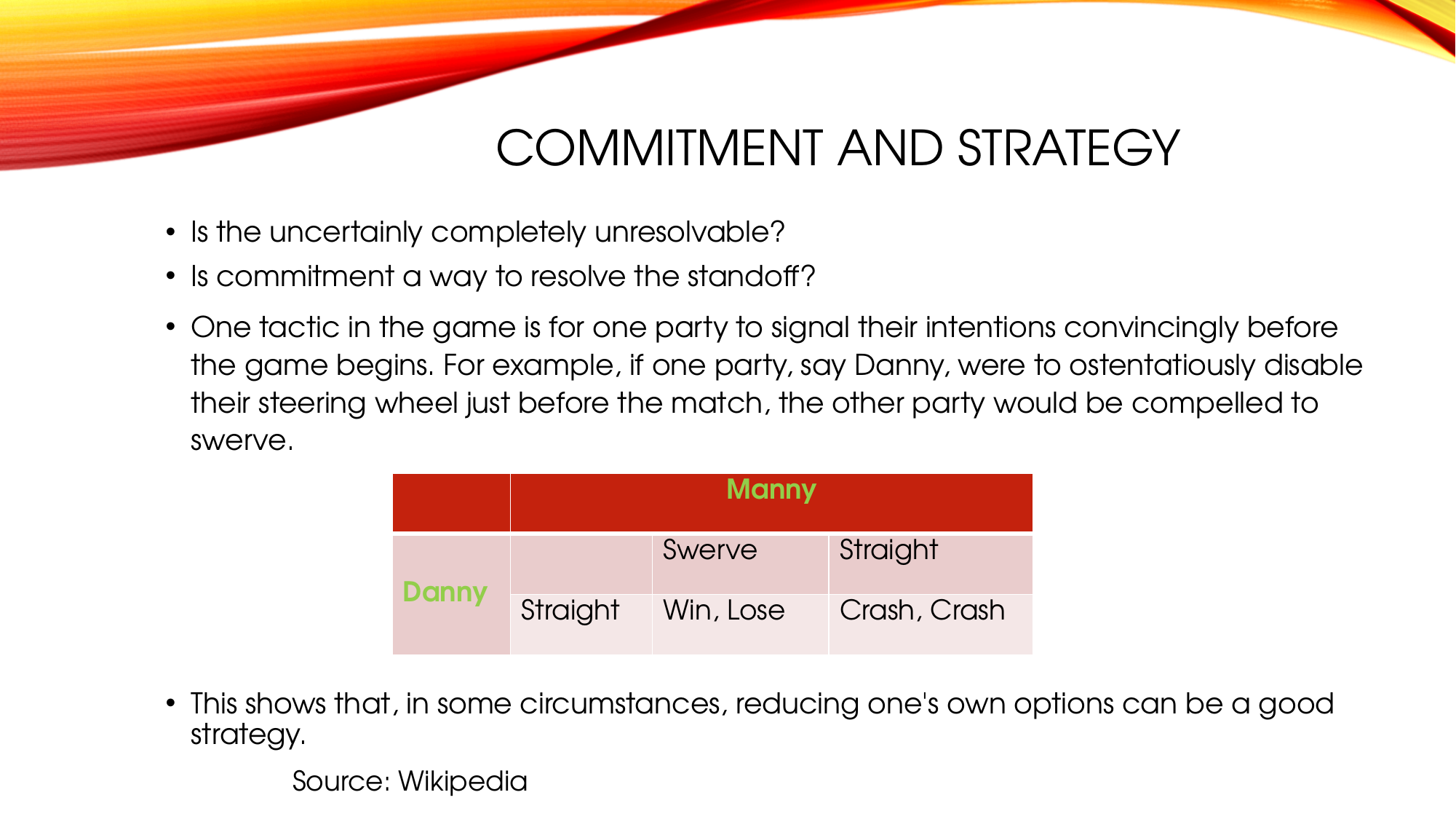

# Commitment and Strategy
Is the uncertainly completely unresolvable?
Is commitment a way to resolve the standoff?
One tactic in the game is for one party to signal their intentions convincingly before the game begins. For example, if one party, say Danny, were to ostentatiously disable their steering wheel just before the match, the other party would be compelled to swerve.

This shows that, in some circumstances, reducing one's own options can be a good strategy.
|  | Manny |  |  |
| --- | --- | --- | --- |
| Danny |  | Swerve | Straight |
|  | Straight | Win, Lose | Crash, Crash |
Source: Wikipedia